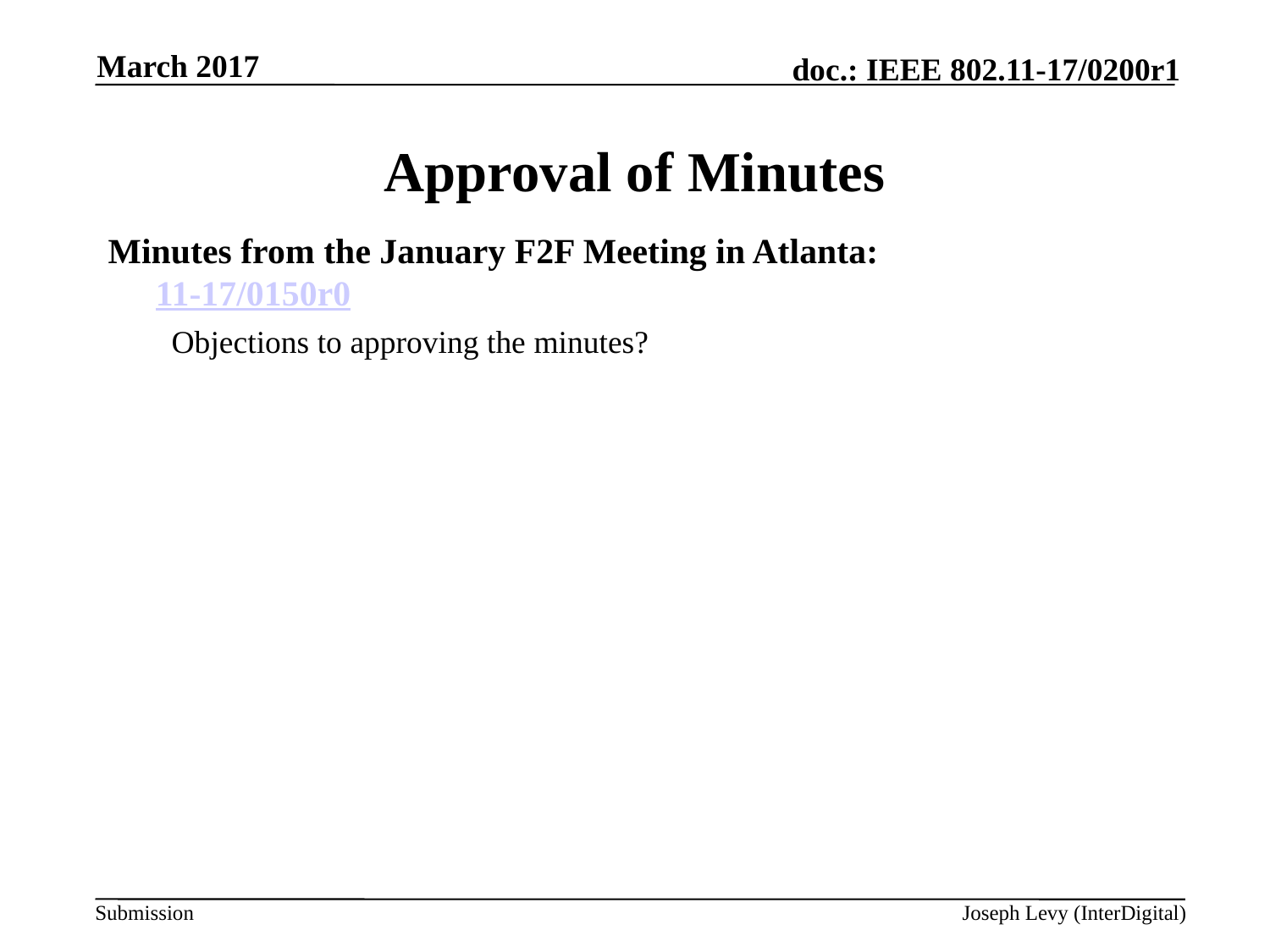

March 2017
# Approval of Minutes
Minutes from the January F2F Meeting in Atlanta:
11-17/0150r0
Objections to approving the minutes?

Joseph Levy (InterDigital)